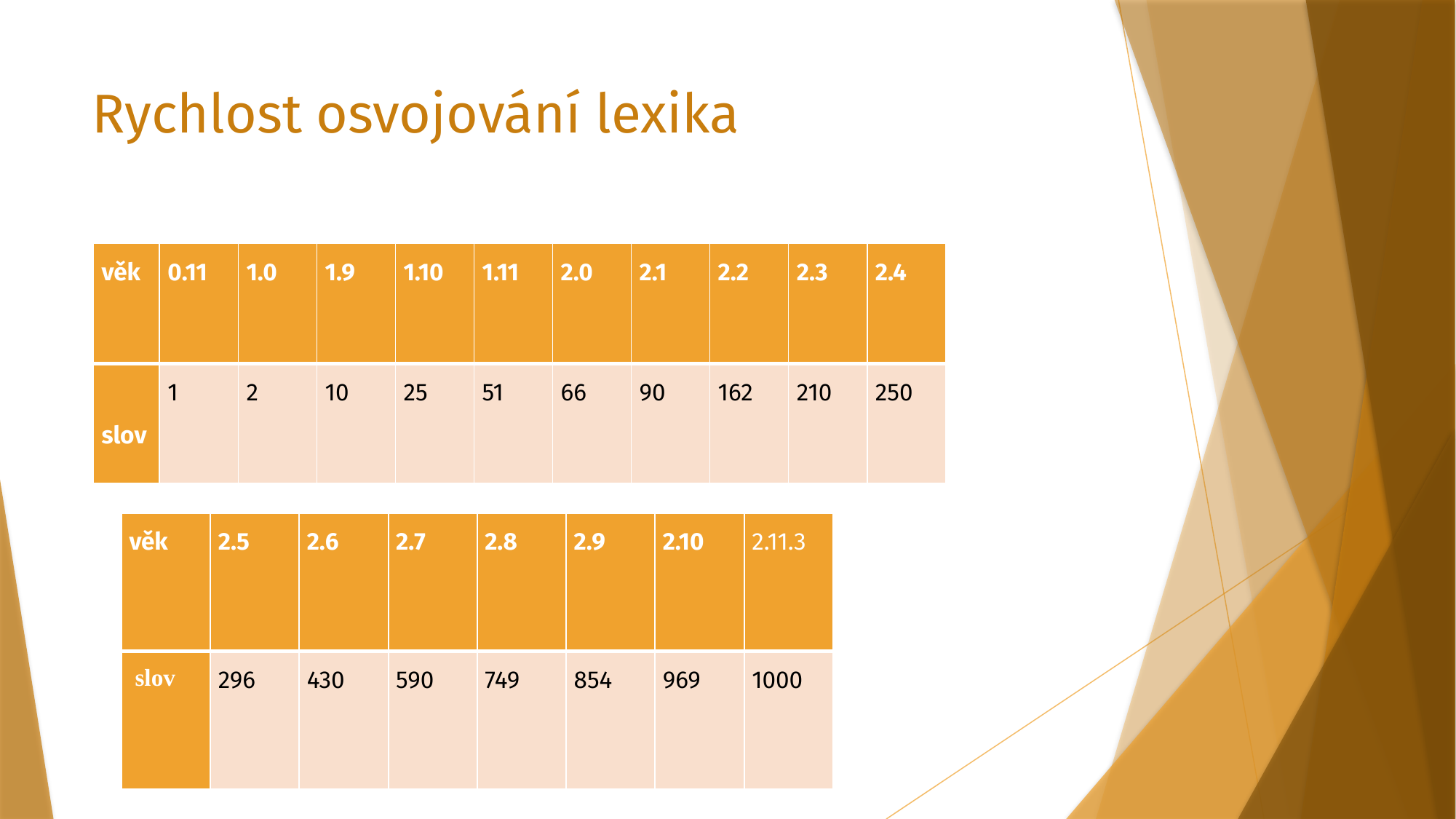

# Rychlost osvojování lexika
| věk | 0.11 | 1.0 | 1.9 | 1.10 | 1.11 | 2.0 | 2.1 | 2.2 | 2.3 | 2.4 |
| --- | --- | --- | --- | --- | --- | --- | --- | --- | --- | --- |
| slov | 1 | 2 | 10 | 25 | 51 | 66 | 90 | 162 | 210 | 250 |
| věk | 2.5 | 2.6 | 2.7 | 2.8 | 2.9 | 2.10 | 2.11.3 |
| --- | --- | --- | --- | --- | --- | --- | --- |
| slov | 296 | 430 | 590 | 749 | 854 | 969 | 1000 |